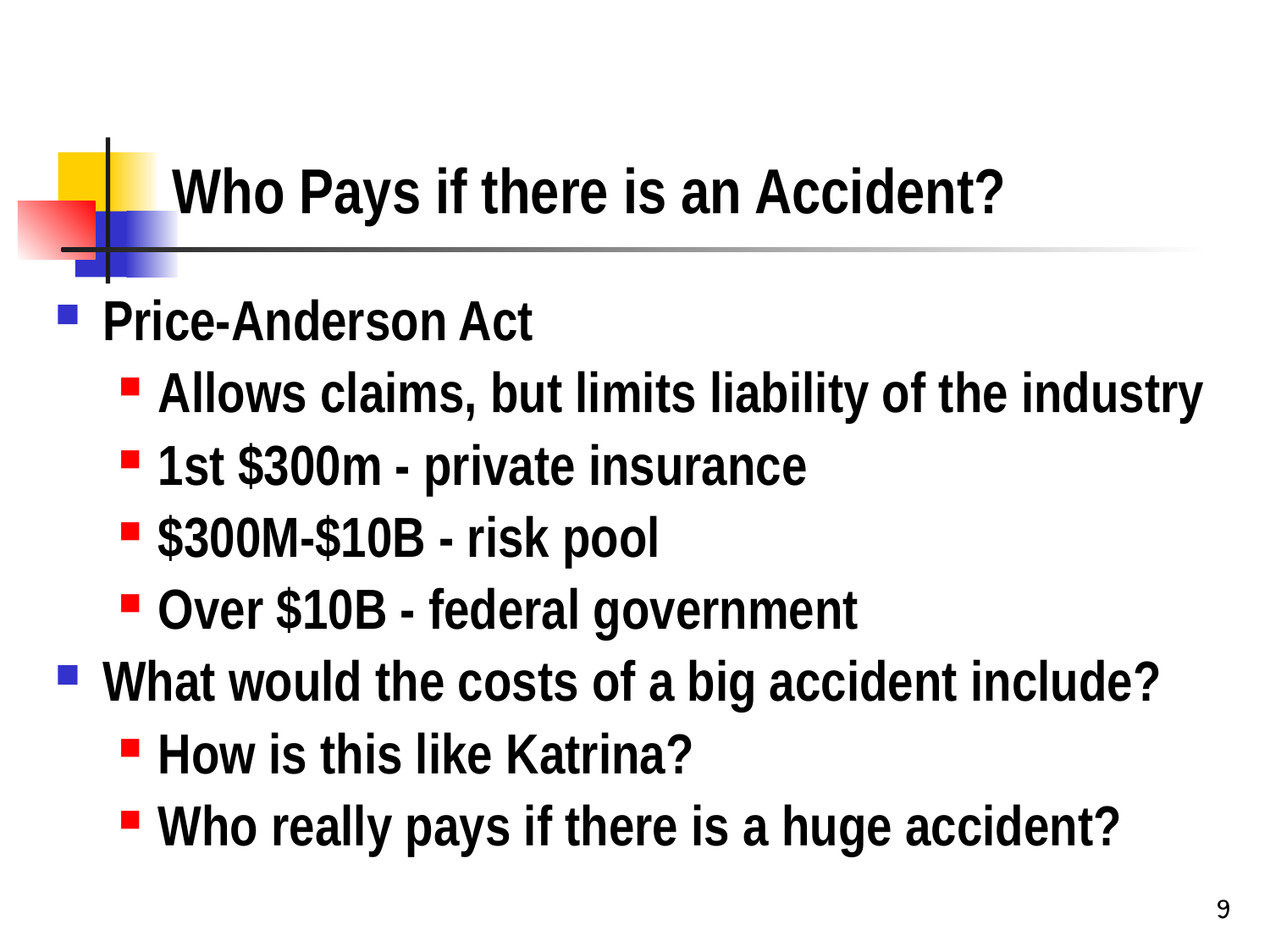

# Who Pays if there is an Accident?
Price-Anderson Act
Allows claims, but limits liability of the industry
1st $300m - private insurance
$300M-$10B - risk pool
Over $10B - federal government
What would the costs of a big accident include?
How is this like Katrina?
Who really pays if there is a huge accident?
9